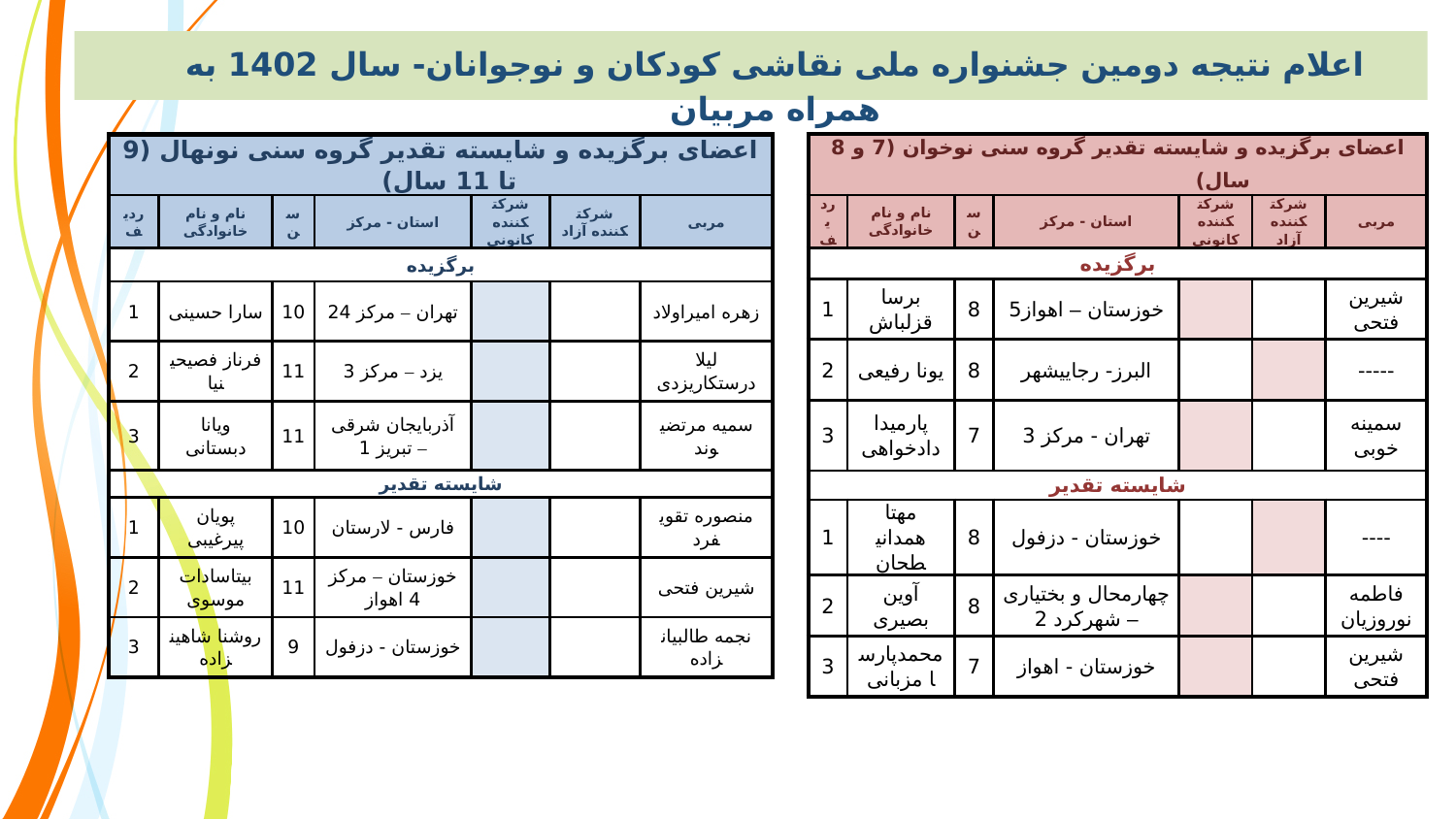

اعلام نتیجه دومین جشنواره ملی نقاشی کودکان و نوجوانان- سال 1402 به همراه مربیان
| اعضای برگزیده و شایسته تقدیر گروه سنی نوخوان (7 و 8 سال) |  |  |  |  |  |  |
| --- | --- | --- | --- | --- | --- | --- |
| ردیف | نام و نام خانوادگی | سن | استان - مرکز | شرکت­کننده کانونی | شرکت­کننده آزاد | مربی |
| برگزیده |  |  |  |  |  |  |
| 1 | برسا قزلباش | 8 | خوزستان – اهواز5 |  |  | شیرین فتحی |
| 2 | یونا رفیعی | 8 | البرز- رجایی­شهر |  |  | ----- |
| 3 | پارمیدا دادخواهی | 7 | تهران - مرکز 3 |  |  | سمینه خوبی |
| شایسته تقدیر |  |  |  |  |  |  |
| 1 | مهتا همدانی­طحان | 8 | خوزستان - دزفول |  |  | ---- |
| 2 | آوین بصیری | 8 | چهارمحال و بختیاری – شهرکرد 2 |  |  | فاطمه نوروزیان |
| 3 | محمدپارسا مزبانی | 7 | خوزستان - اهواز |  |  | شیرین فتحی |
| اعضای برگزیده و شایسته تقدیر گروه سنی نونهال (9 تا 11 سال) |  |  |  |  |  |  |
| --- | --- | --- | --- | --- | --- | --- |
| ردیف | نام و نام خانوادگی | سن | استان - مرکز | شرکت­کننده کانونی | شرکت­کننده آزاد | مربی |
| برگزیده |  |  |  |  |  |  |
| 1 | سارا حسینی | 10 | تهران – مرکز 24 |  |  | زهره امیراولاد |
| 2 | فرناز فصیحی­نیا | 11 | یزد – مرکز 3 |  |  | لیلا درستکاریزدی |
| 3 | ویانا دبستانی | 11 | آذربایجان شرقی – تبریز 1 |  |  | سمیه مرتضی­وند |
| شایسته تقدیر |  |  |  |  |  |  |
| 1 | پویان پیرغیبی | 10 | فارس - لارستان |  |  | منصوره تقوی­فرد |
| 2 | بیتاسادات موسوی | 11 | خوزستان – مرکز 4 اهواز |  |  | شیرین فتحی |
| 3 | روشنا شاهین­زاده | 9 | خوزستان - دزفول |  |  | نجمه طالبیان­زاده |